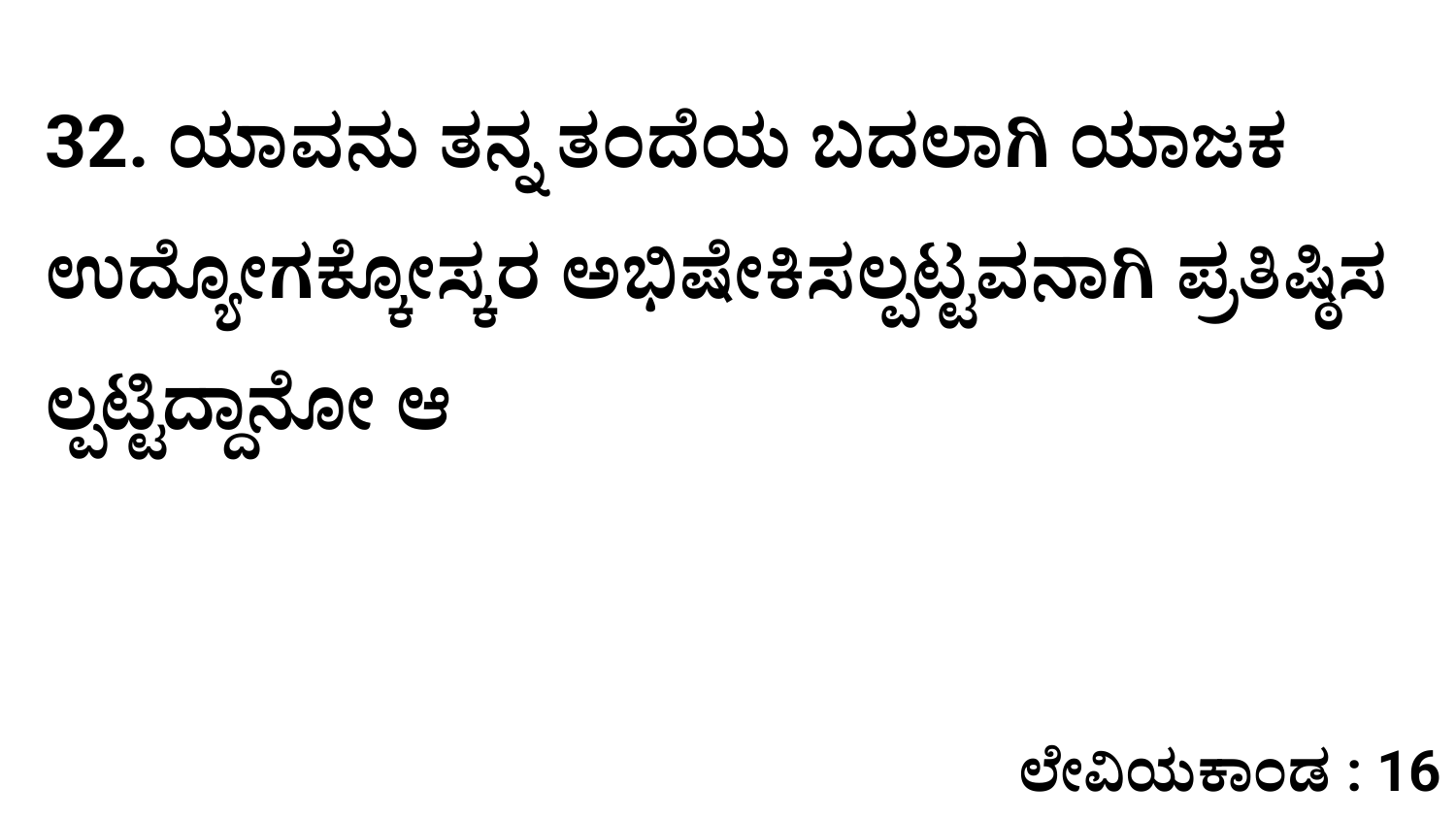

32. ಯಾವನು ತನ್ನ ತಂದೆಯ ಬದಲಾಗಿ ಯಾಜಕ ಉದ್ಯೋಗಕ್ಕೋಸ್ಕರ ಅಭಿಷೇಕಿಸಲ್ಪಟ್ಟವನಾಗಿ ಪ್ರತಿಷ್ಠಿಸ ಲ್ಪಟ್ಟಿದ್ದಾನೋ ಆ
ಲೇವಿಯಕಾಂಡ : 16